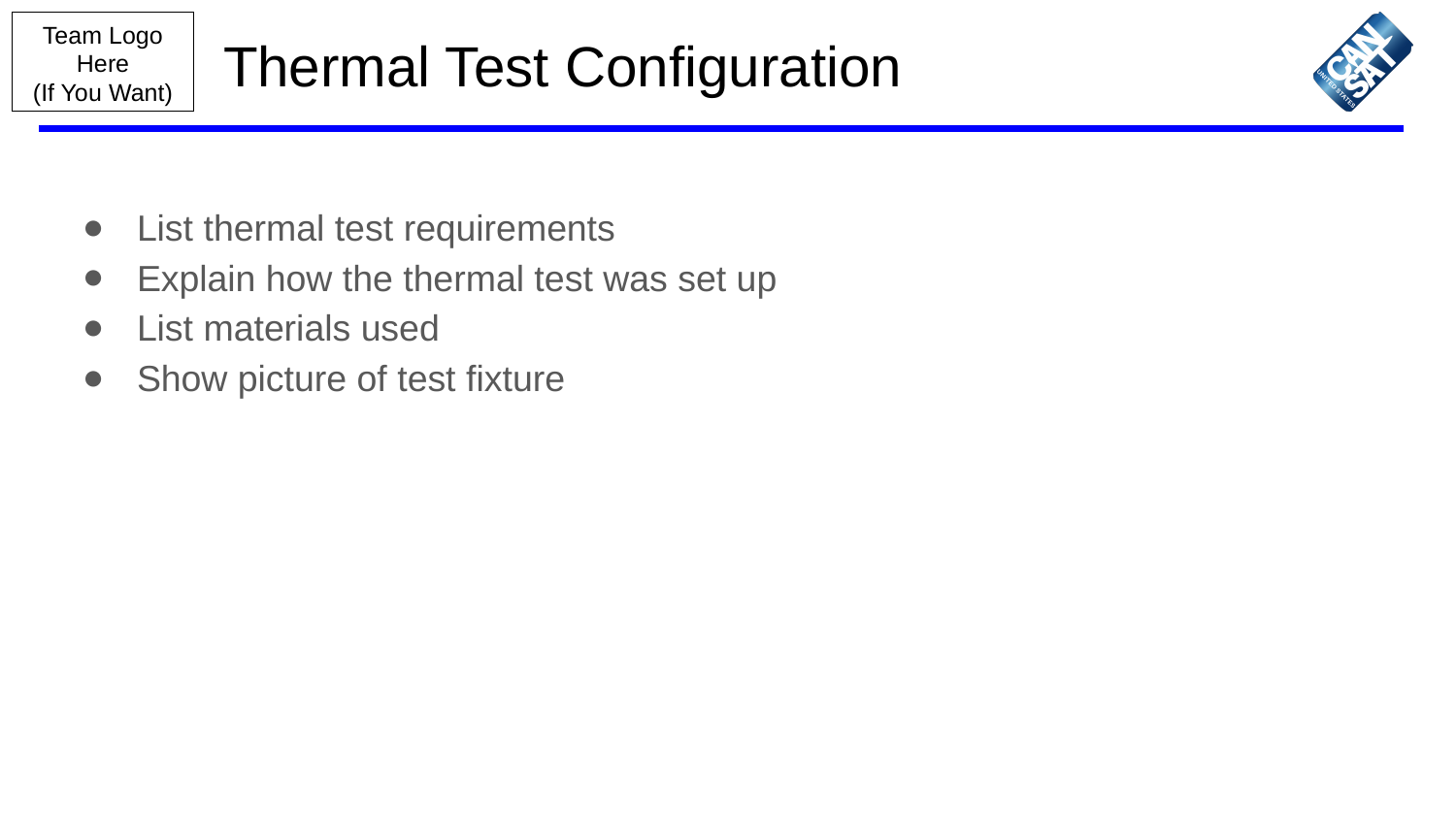

# Thermal Test Configuration
List thermal test requirements
Explain how the thermal test was set up
List materials used
Show picture of test fixture